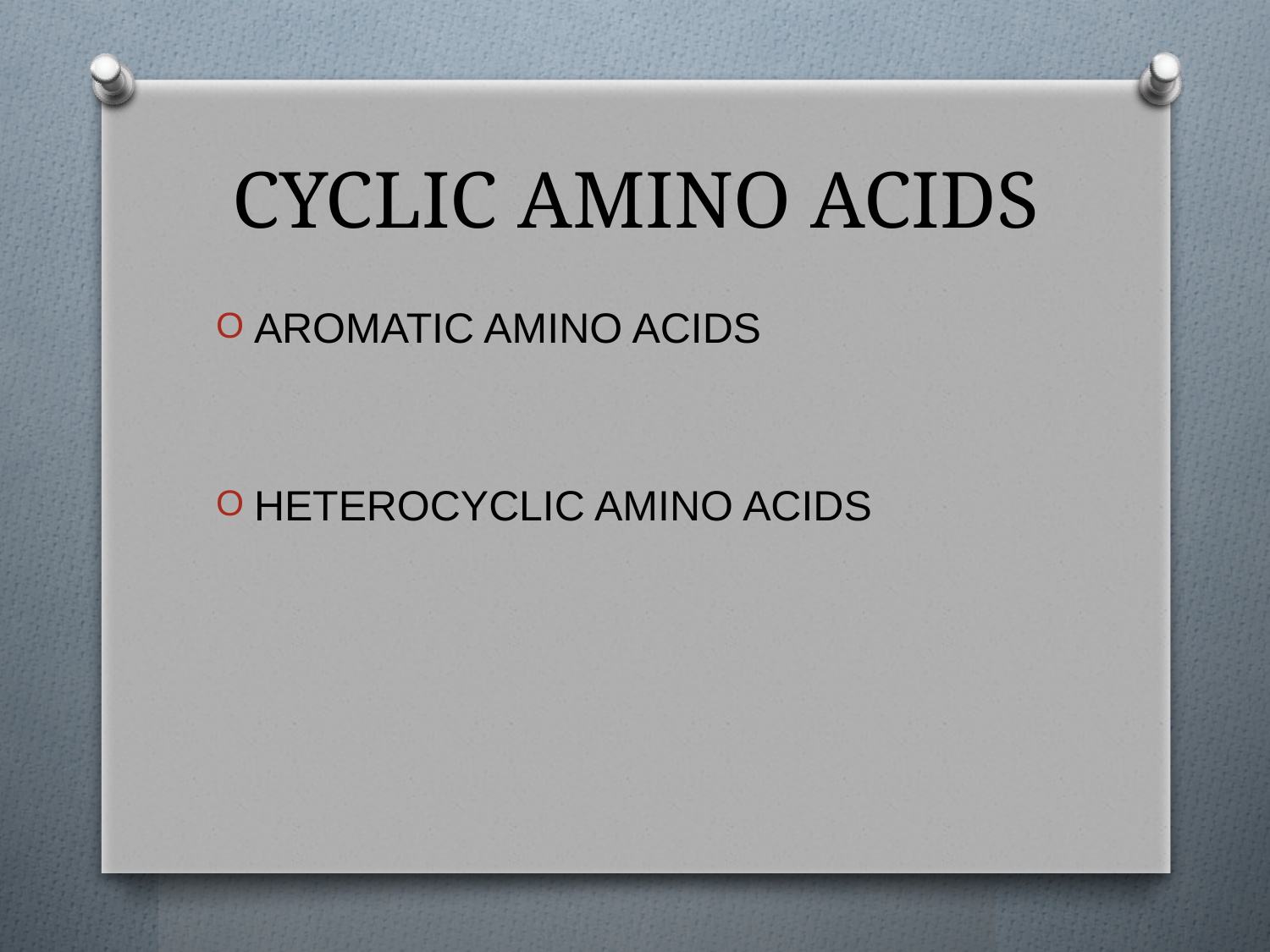

# CYCLIC AMINO ACIDS
AROMATIC AMINO ACIDS

HETEROCYCLIC AMINO ACIDS